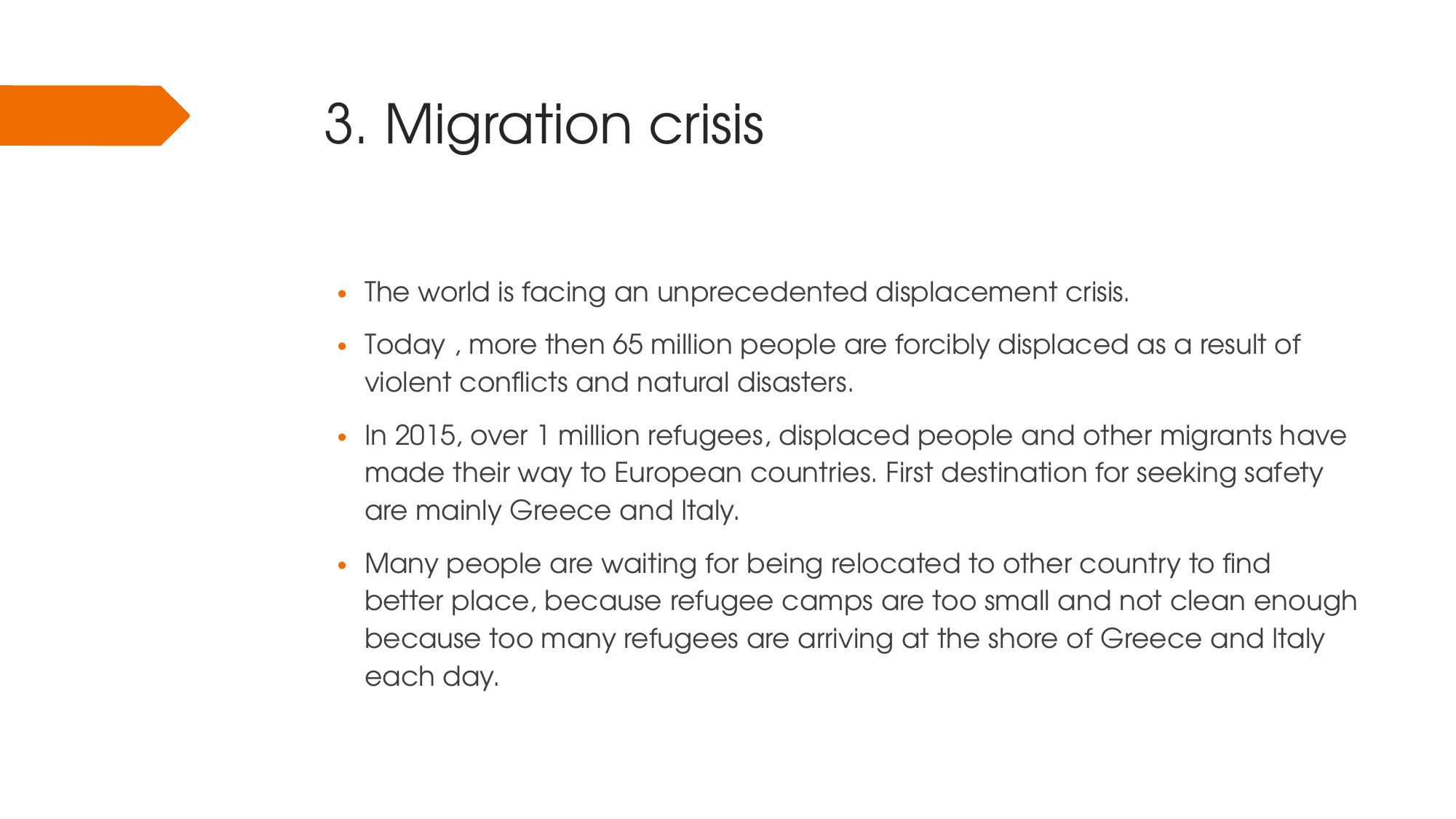

# 3. Migration crisis
The world is facing an unprecedented displacement crisis.
Today , more then 65 million people are forcibly displaced as a result of violent conflicts and natural disasters.
In 2015, over 1 million refugees, displaced people and other migrants have made their way to European countries. First destination for seeking safety are mainly Greece and Italy.
Many people are waiting for being relocated to other country to find  better place, because refugee camps are too small and not clean enough because too many refugees are arriving at the shore of Greece and Italy each day.